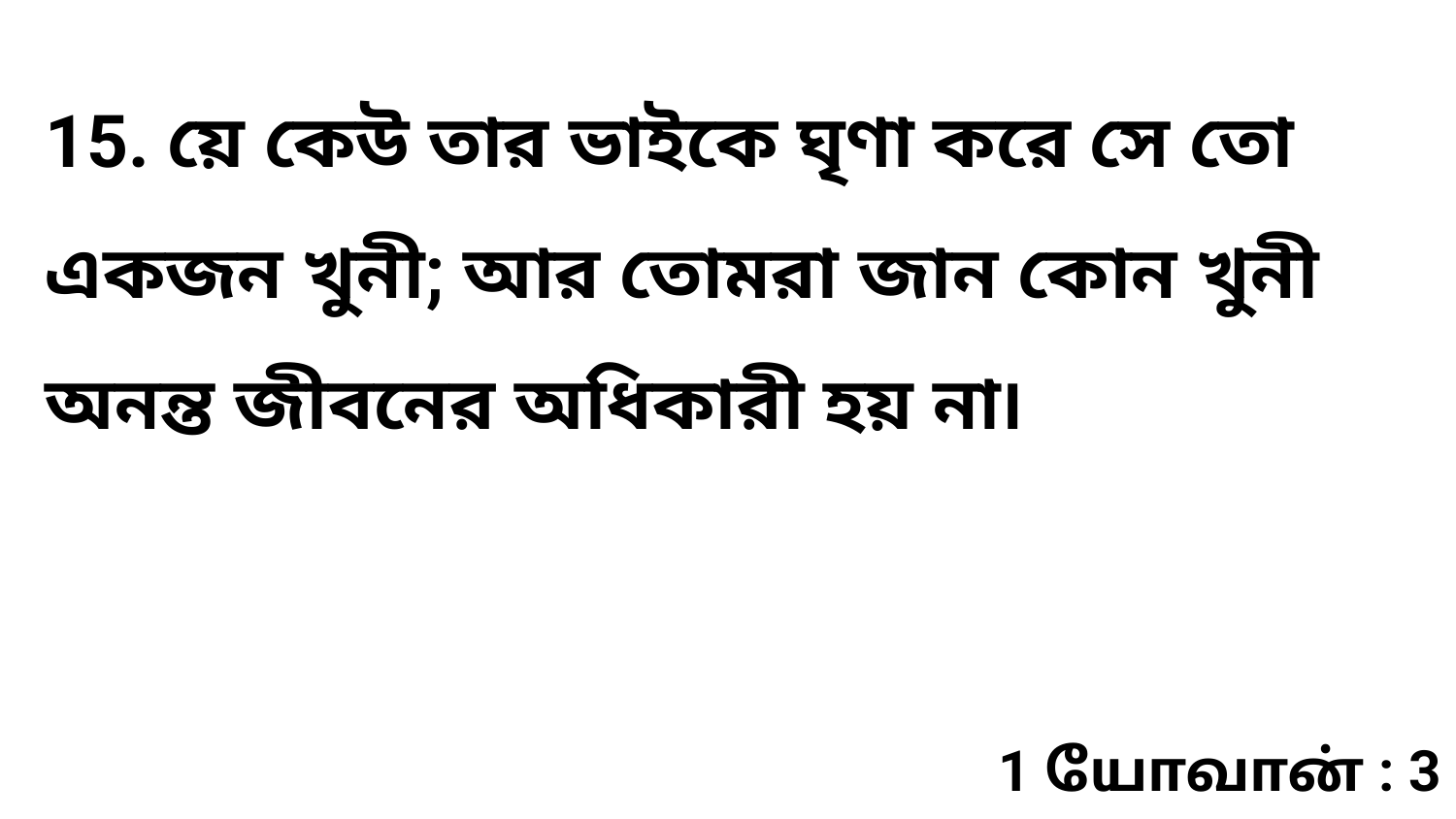

15. য়ে কেউ তার ভাইকে ঘৃণা করে সে তো একজন খুনী; আর তোমরা জান কোন খুনী অনন্ত জীবনের অধিকারী হয় না৷
1 யோவான் : 3